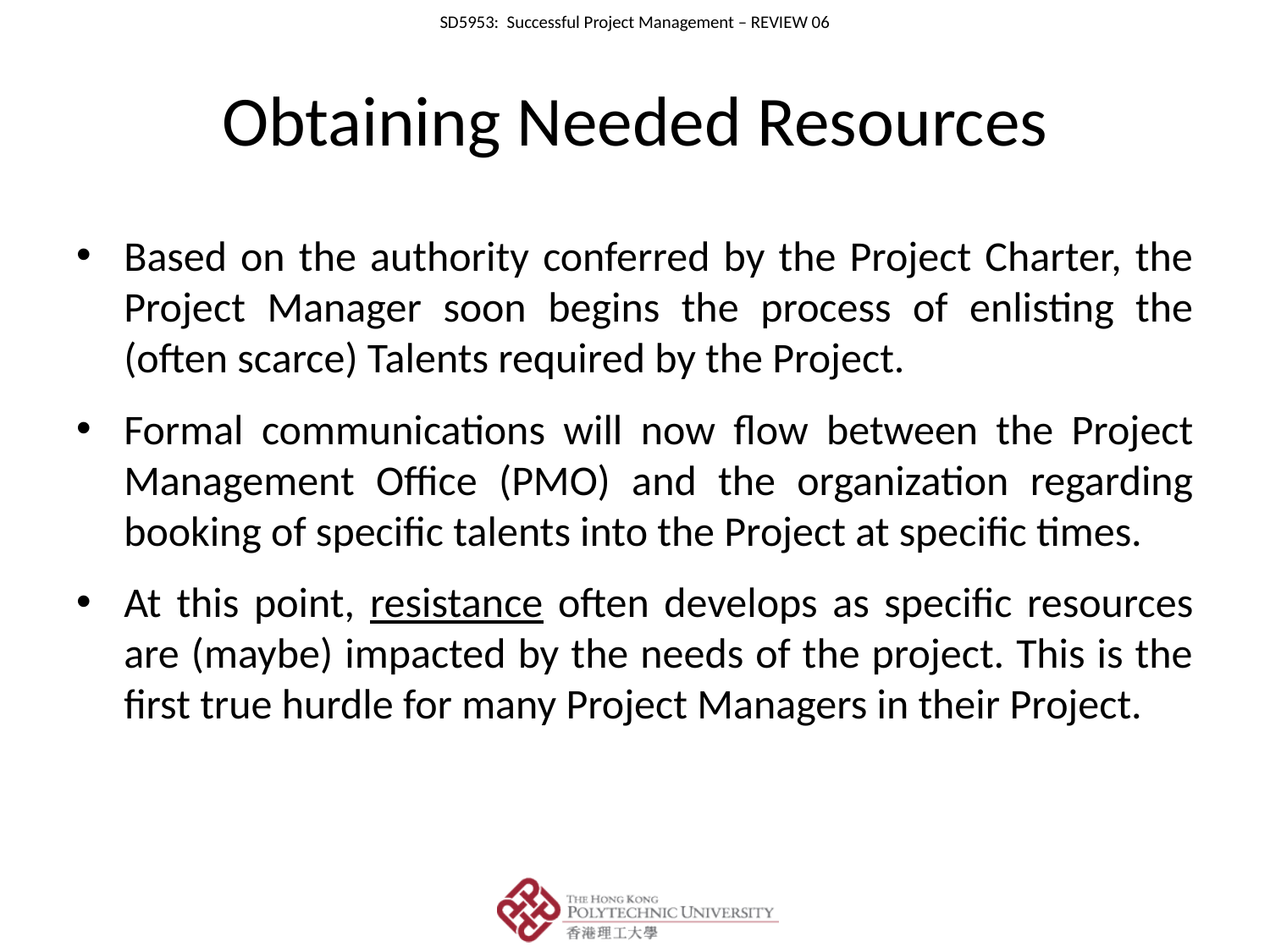

# Obtaining Needed Resources
Based on the authority conferred by the Project Charter, the Project Manager soon begins the process of enlisting the (often scarce) Talents required by the Project.
Formal communications will now flow between the Project Management Office (PMO) and the organization regarding booking of specific talents into the Project at specific times.
At this point, resistance often develops as specific resources are (maybe) impacted by the needs of the project. This is the first true hurdle for many Project Managers in their Project.